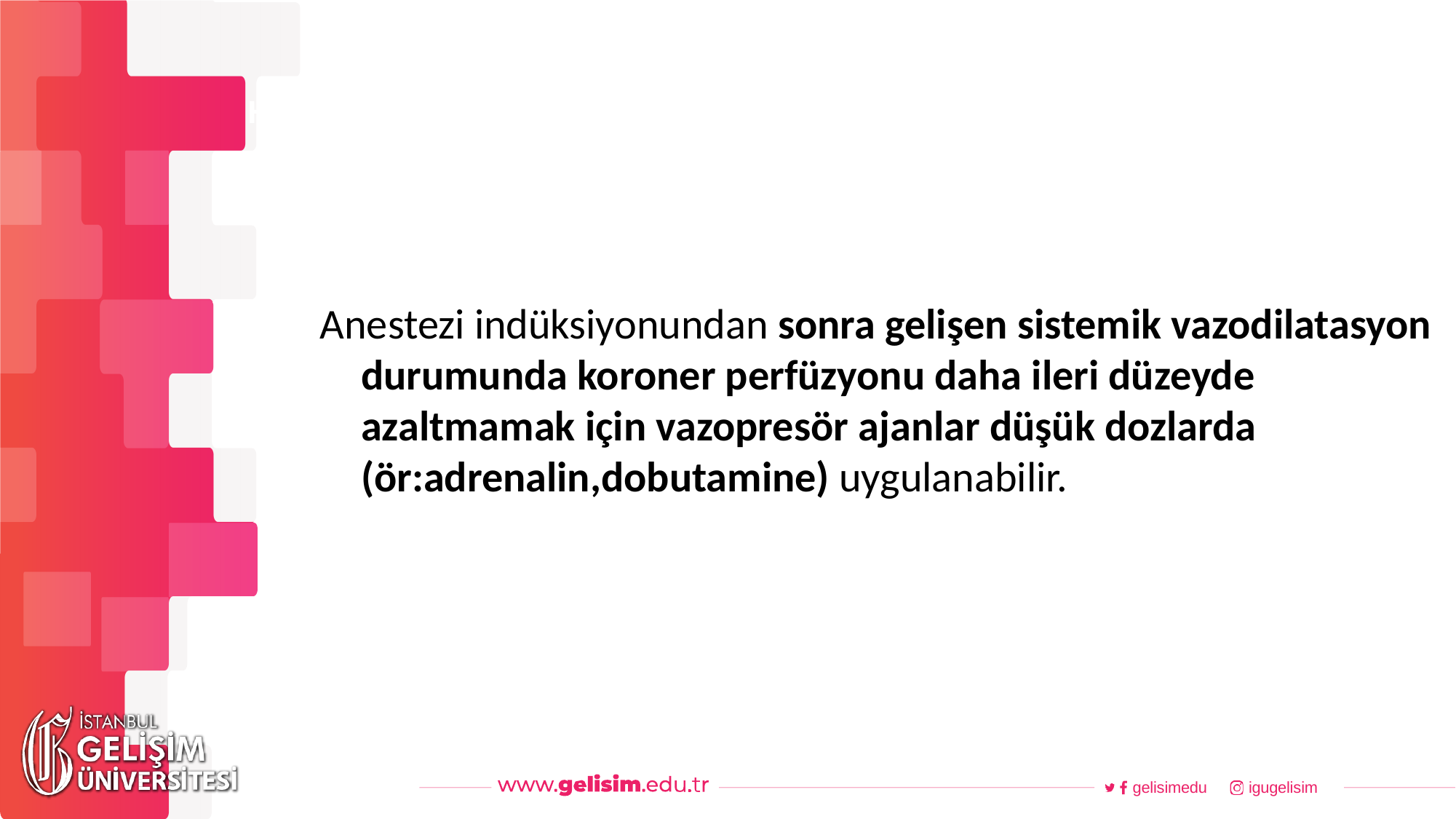

#
Haftalık Akış
Anestezi indüksiyonundan sonra gelişen sistemik vazodilatasyon durumunda koroner perfüzyonu daha ileri düzeyde azaltmamak için vazopresör ajanlar düşük dozlarda (ör:adrenalin,dobutamine) uygulanabilir.

gelisimedu
igugelisim